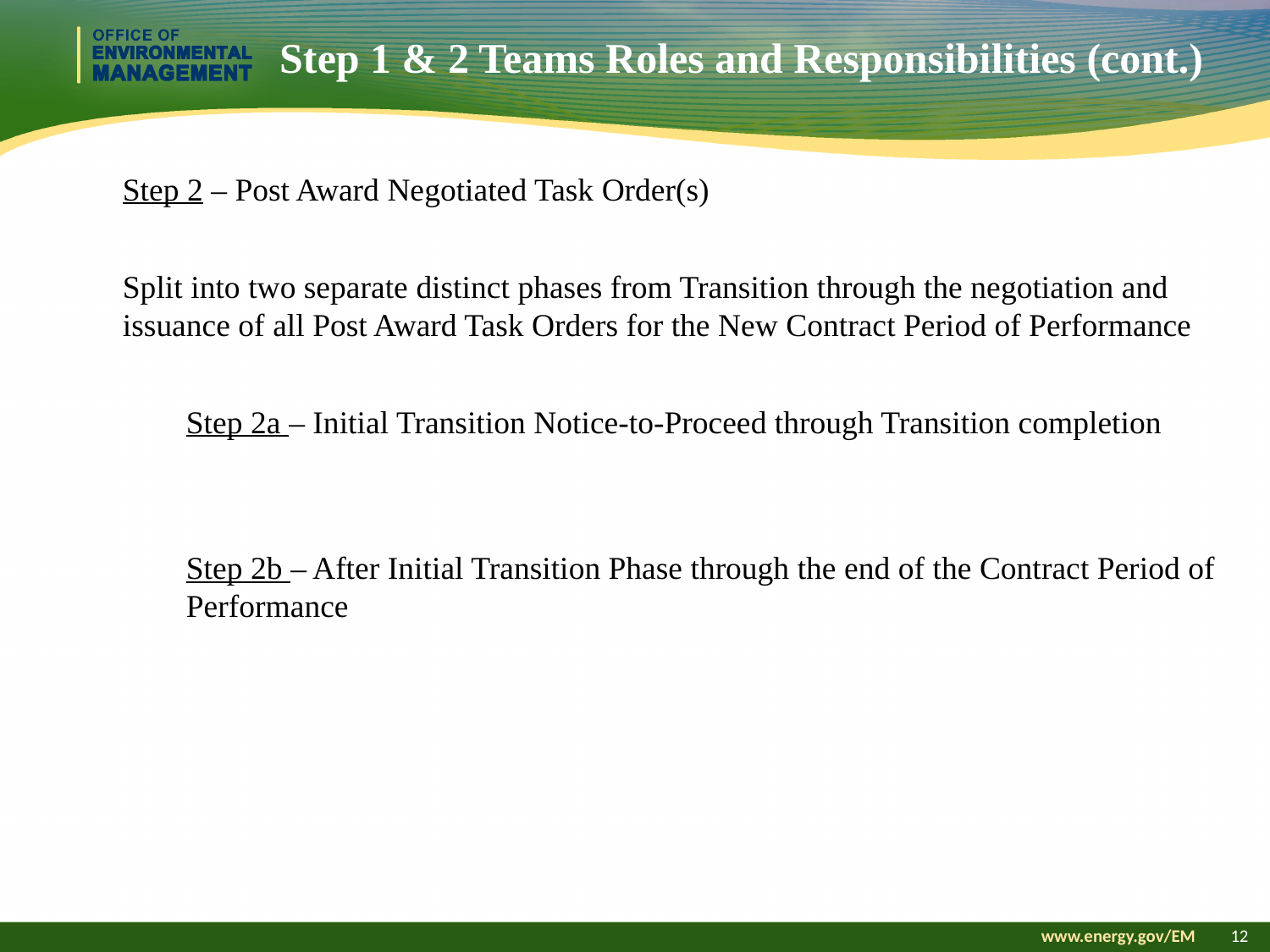

# Step 1 & 2 Teams Roles and Responsibilities (cont.)
Step 2 – Post Award Negotiated Task Order(s)

Split into two separate distinct phases from Transition through the negotiation and issuance of all Post Award Task Orders for the New Contract Period of Performance

Step 2a – Initial Transition Notice-to-Proceed through Transition completion

Step 2b – After Initial Transition Phase through the end of the Contract Period of Performance